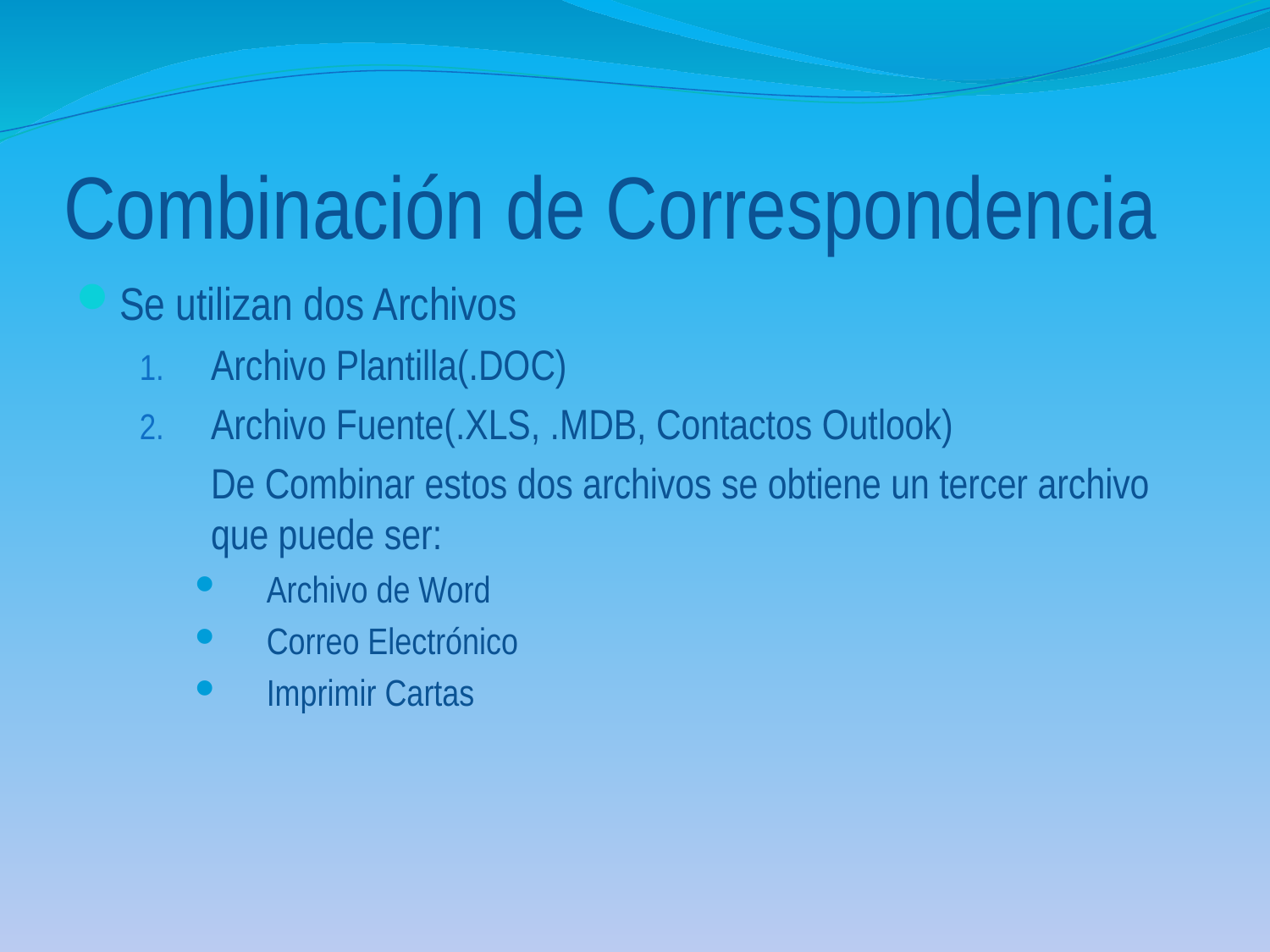

# Combinación de Correspondencia
Se utilizan dos Archivos
Archivo Plantilla(.DOC)
Archivo Fuente(.XLS, .MDB, Contactos Outlook)
 	De Combinar estos dos archivos se obtiene un tercer archivo que puede ser:
Archivo de Word
Correo Electrónico
Imprimir Cartas